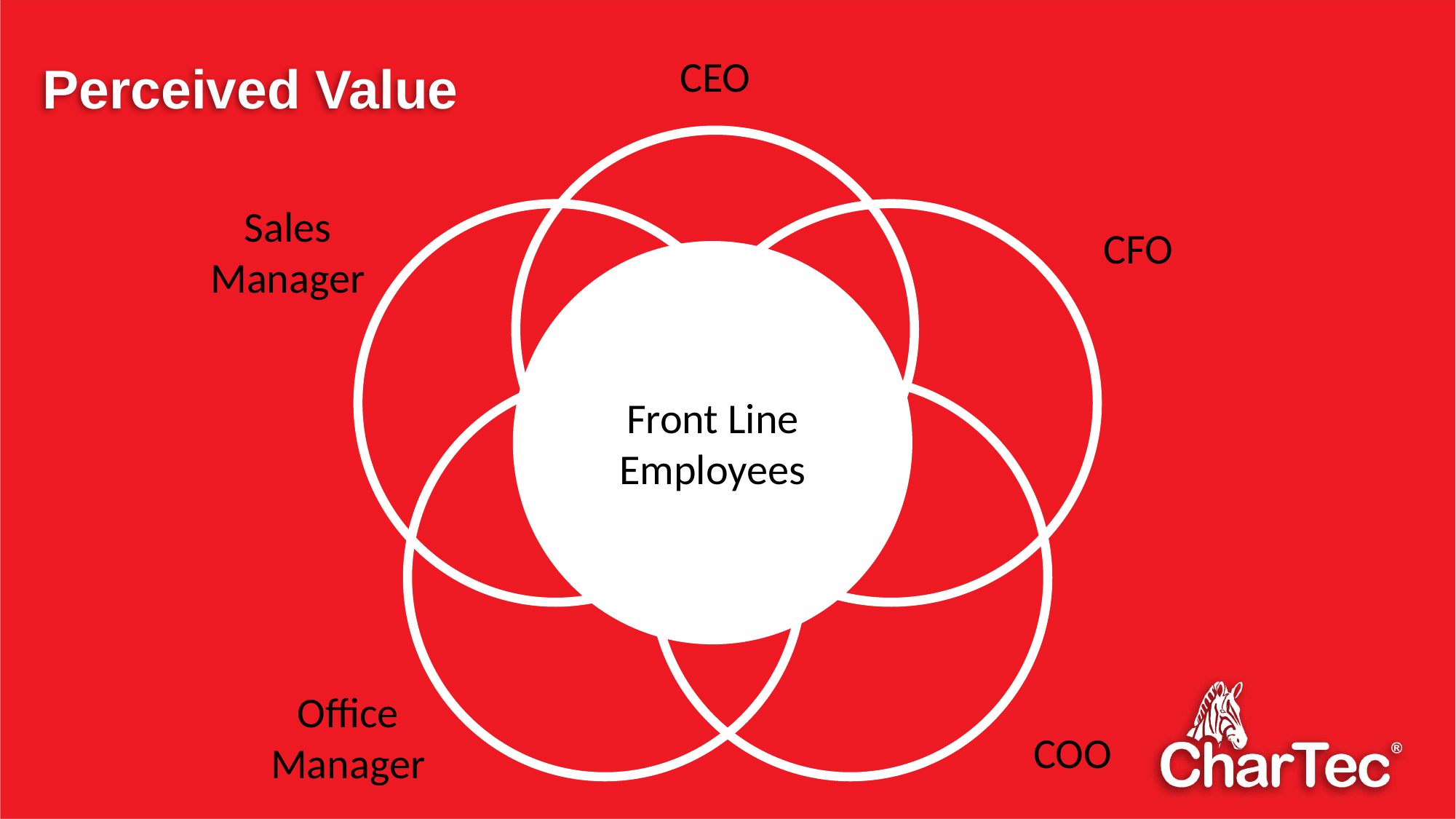

Perceived Value
CEO

Sales
Manager

CFO

Front Line
Employees
Office Manager
COO